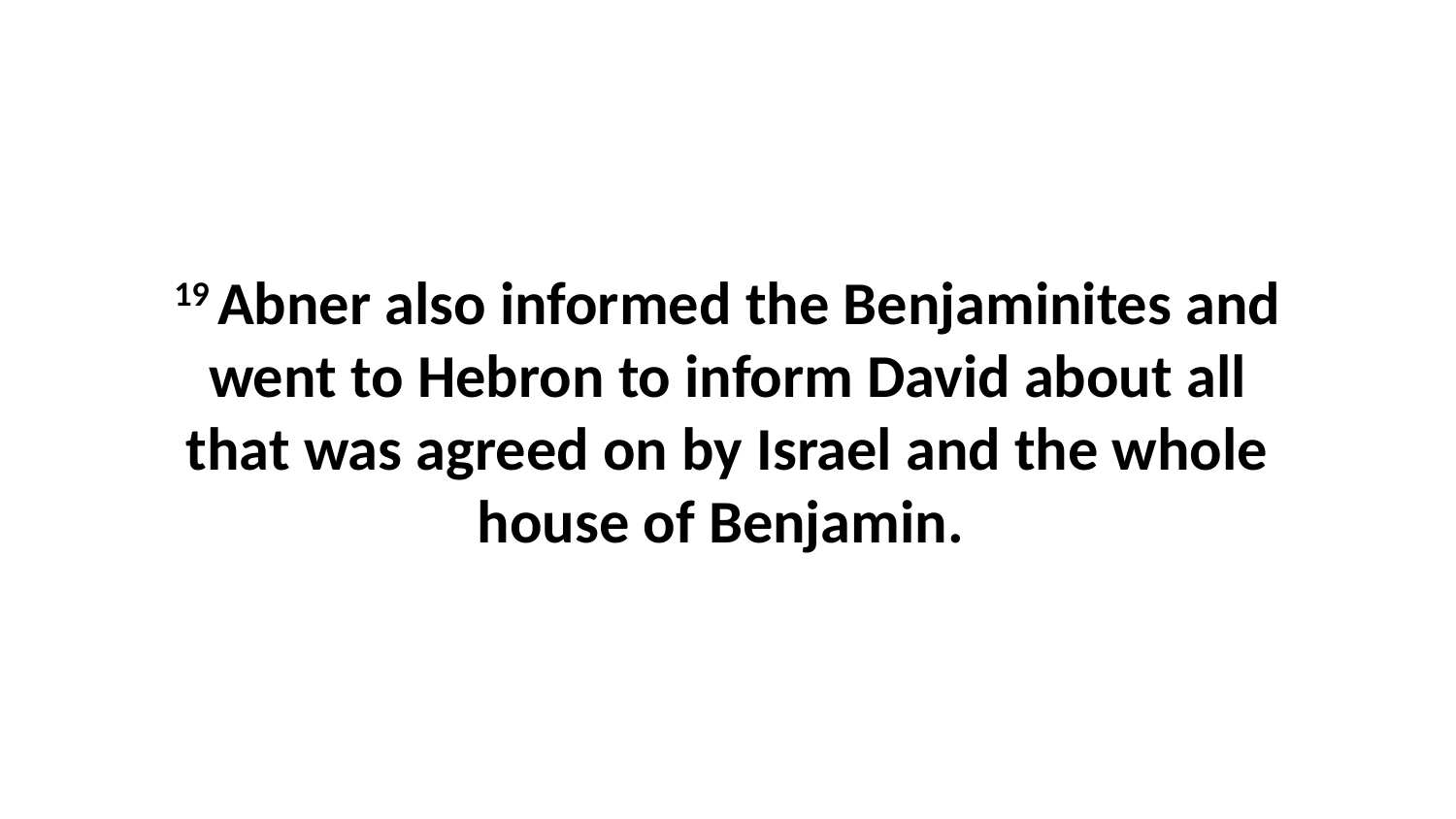

19 Abner also informed the Benjaminites and went to Hebron to inform David about all that was agreed on by Israel and the whole house of Benjamin.